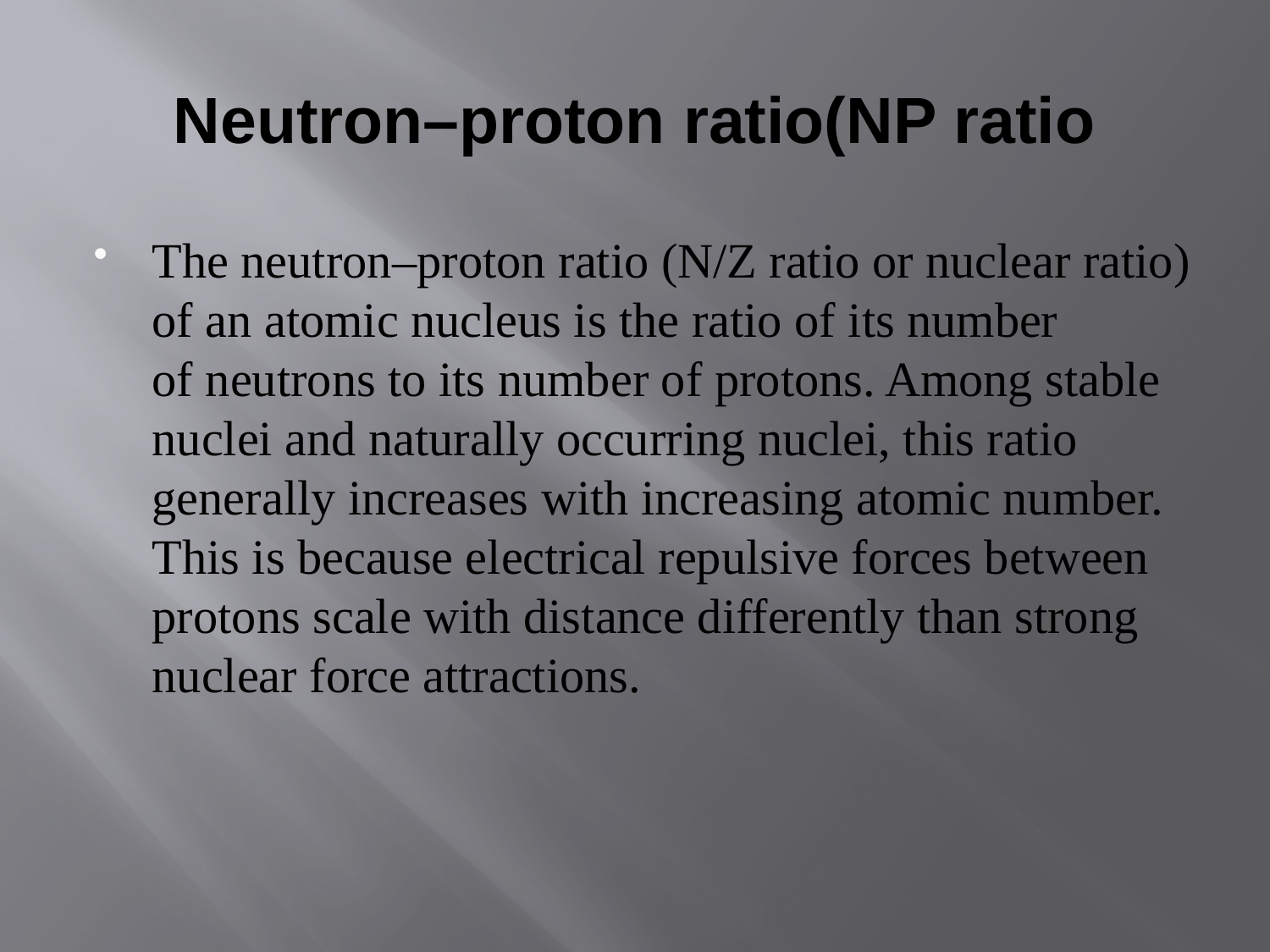

# Neutron–proton ratio(NP ratio
The neutron–proton ratio (N/Z ratio or nuclear ratio) of an atomic nucleus is the ratio of its number of neutrons to its number of protons. Among stable nuclei and naturally occurring nuclei, this ratio generally increases with increasing atomic number. This is because electrical repulsive forces between protons scale with distance differently than strong nuclear force attractions.